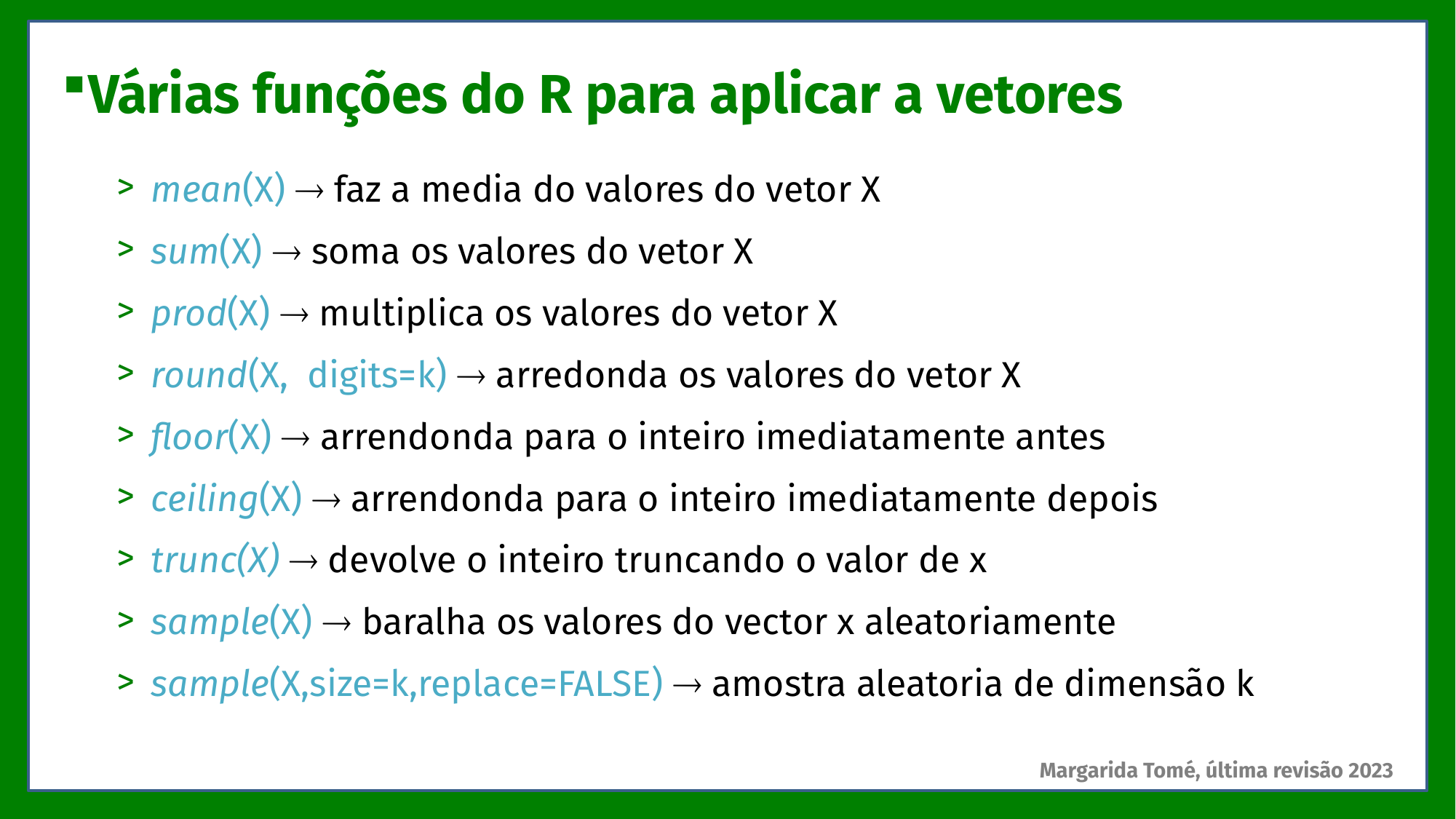

# Várias funções do R para aplicar a vetores
mean(X) → faz a media do valores do vetor X
sum(X) → soma os valores do vetor X
prod(X) → multiplica os valores do vetor X
round(X,  digits=k) → arredonda os valores do vetor X
floor(X) → arrendonda para o inteiro imediatamente antes
ceiling(X) → arrendonda para o inteiro imediatamente depois
trunc(X) → devolve o inteiro truncando o valor de x
sample(X) → baralha os valores do vector x aleatoriamente
sample(X,size=k,replace=FALSE) → amostra aleatoria de dimensão k